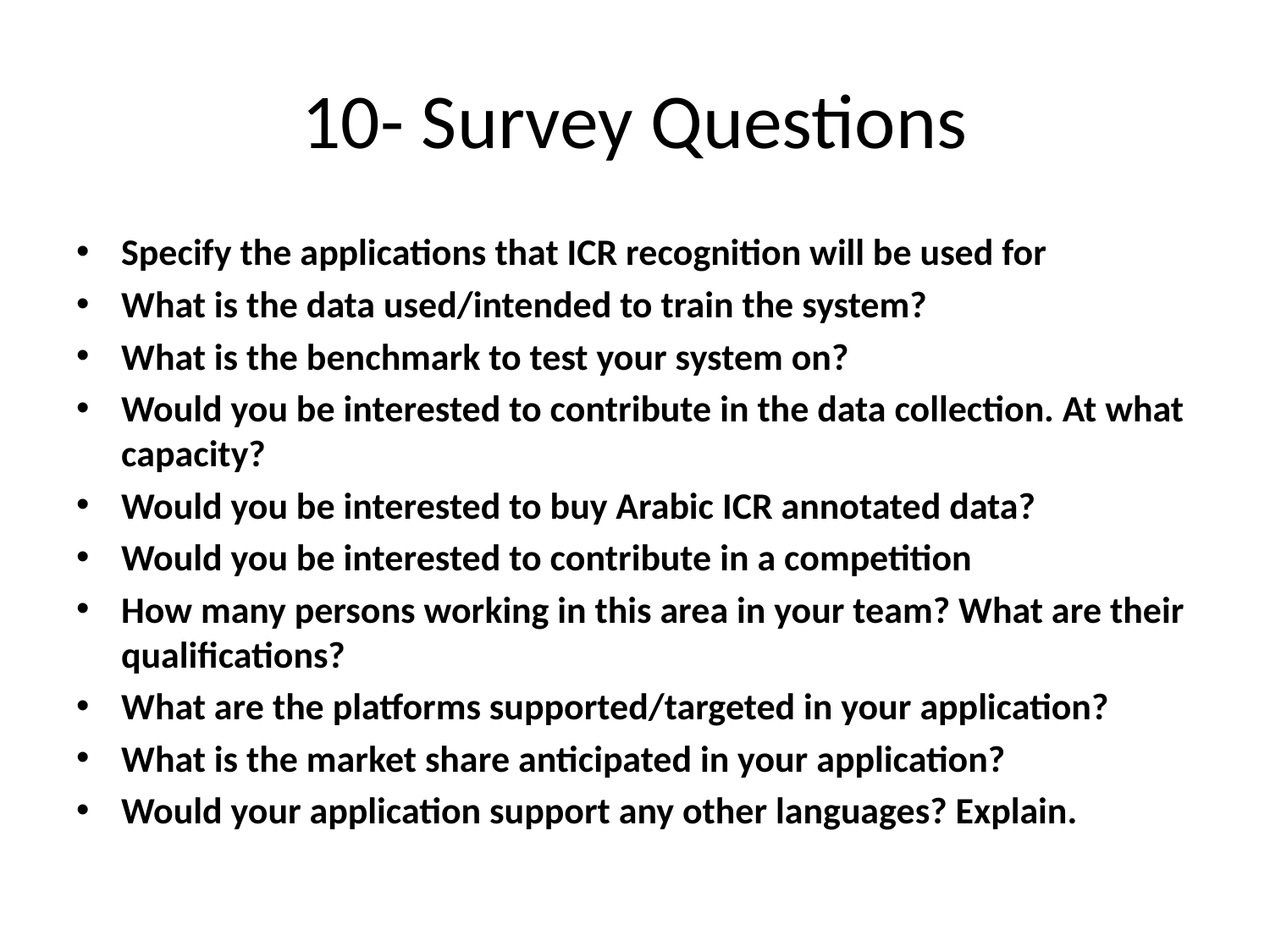

# 10- Survey Questions
Specify the applications that ICR recognition will be used for
What is the data used/intended to train the system?
What is the benchmark to test your system on?
Would you be interested to contribute in the data collection. At what capacity?
Would you be interested to buy Arabic ICR annotated data?
Would you be interested to contribute in a competition
How many persons working in this area in your team? What are their qualifications?
What are the platforms supported/targeted in your application?
What is the market share anticipated in your application?
Would your application support any other languages? Explain.